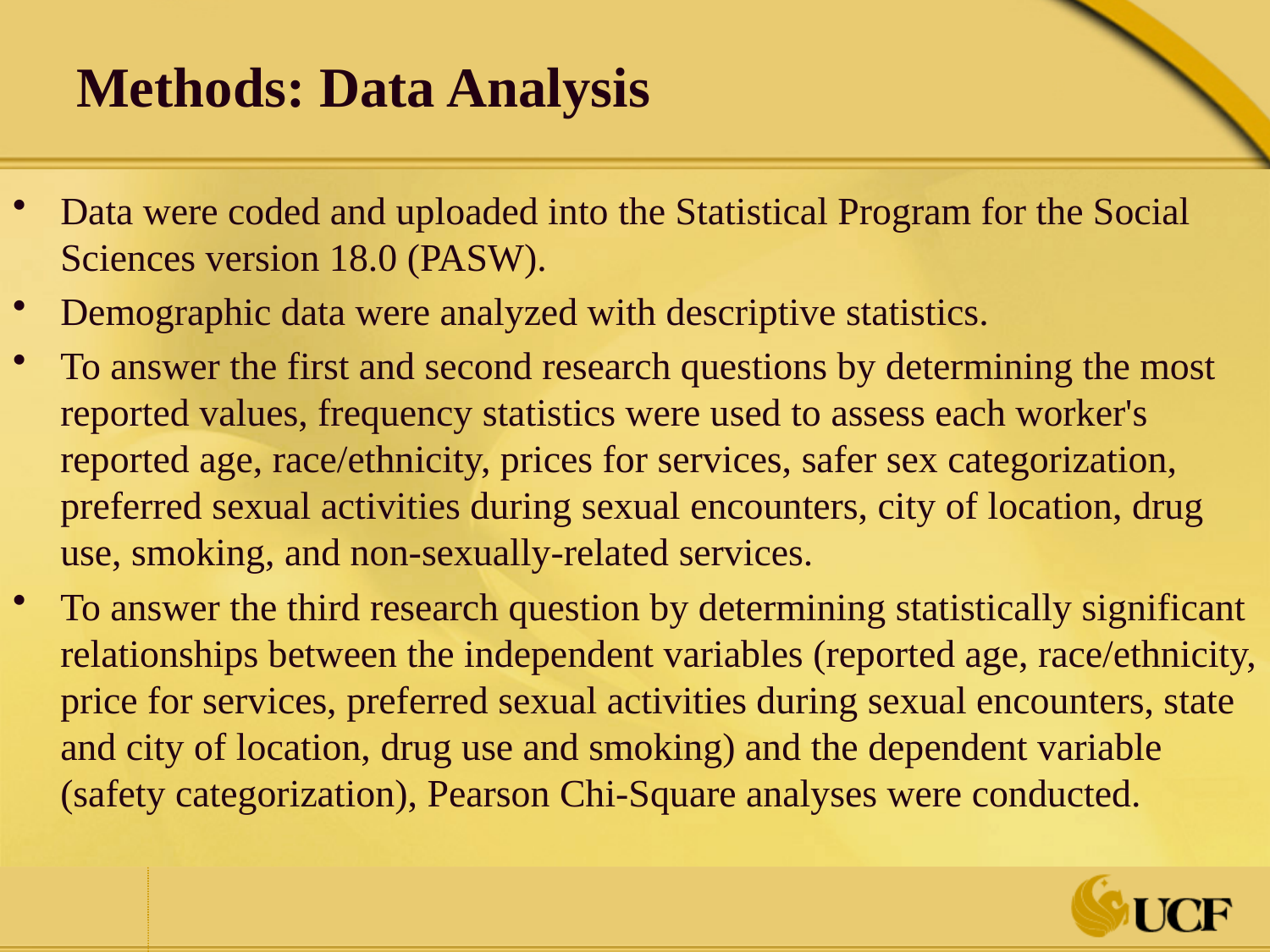

# Methods: Data Analysis
Data were coded and uploaded into the Statistical Program for the Social Sciences version 18.0 (PASW).
Demographic data were analyzed with descriptive statistics.
To answer the first and second research questions by determining the most reported values, frequency statistics were used to assess each worker's reported age, race/ethnicity, prices for services, safer sex categorization, preferred sexual activities during sexual encounters, city of location, drug use, smoking, and non-sexually-related services.
To answer the third research question by determining statistically significant relationships between the independent variables (reported age, race/ethnicity, price for services, preferred sexual activities during sexual encounters, state and city of location, drug use and smoking) and the dependent variable (safety categorization), Pearson Chi-Square analyses were conducted.